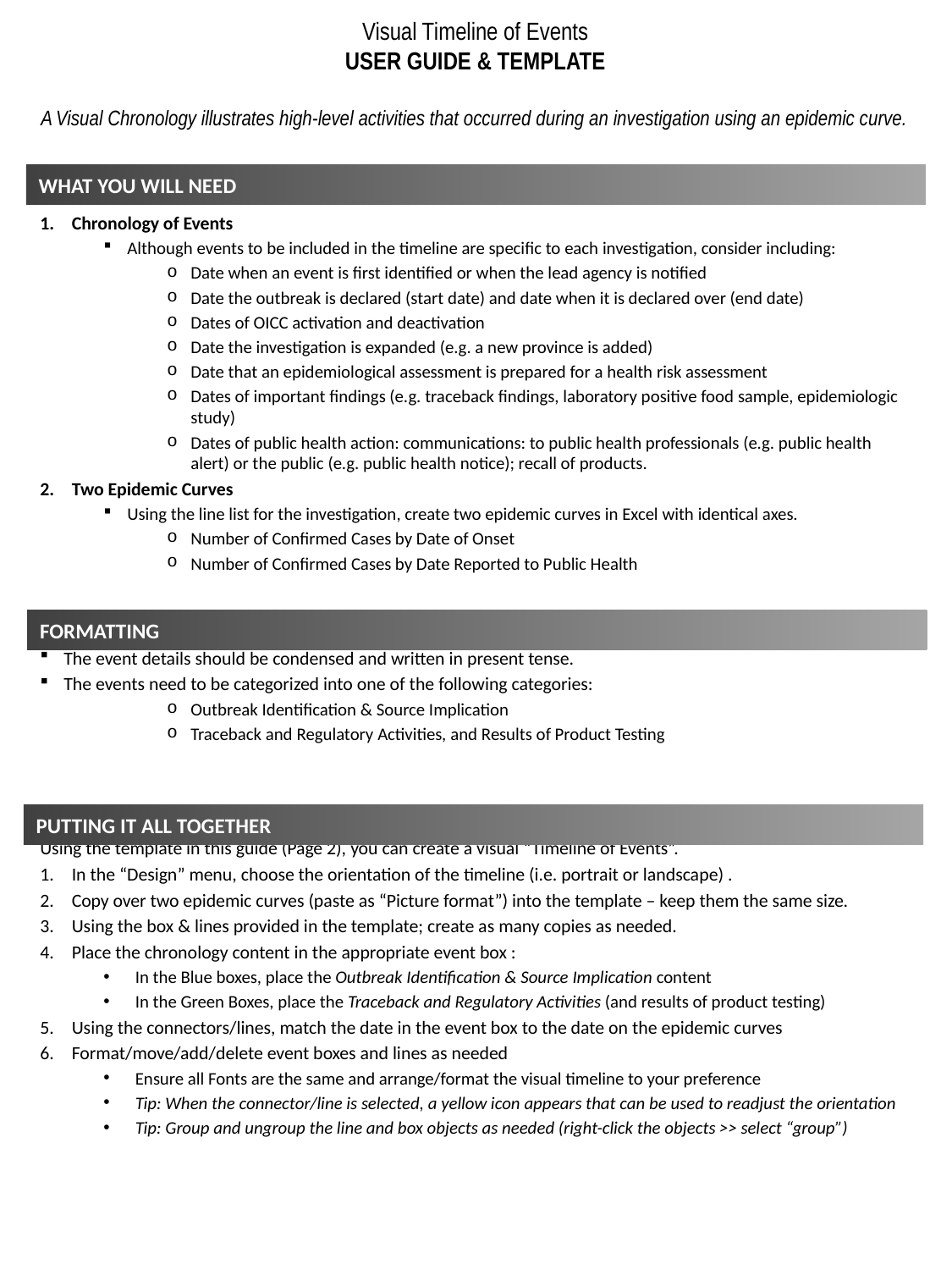

Visual Timeline of Events
USER GUIDE & TEMPLATE
A Visual Chronology illustrates high-level activities that occurred during an investigation using an epidemic curve.
WHAT YOU WILL NEED
Chronology of Events
Although events to be included in the timeline are specific to each investigation, consider including:
Date when an event is first identified or when the lead agency is notified
Date the outbreak is declared (start date) and date when it is declared over (end date)
Dates of OICC activation and deactivation
Date the investigation is expanded (e.g. a new province is added)
Date that an epidemiological assessment is prepared for a health risk assessment
Dates of important findings (e.g. traceback findings, laboratory positive food sample, epidemiologic study)
Dates of public health action: communications: to public health professionals (e.g. public health alert) or the public (e.g. public health notice); recall of products.
Two Epidemic Curves
Using the line list for the investigation, create two epidemic curves in Excel with identical axes.
Number of Confirmed Cases by Date of Onset
Number of Confirmed Cases by Date Reported to Public Health

The event details should be condensed and written in present tense.
The events need to be categorized into one of the following categories:
Outbreak Identification & Source Implication
Traceback and Regulatory Activities, and Results of Product Testing

Using the template in this guide (Page 2), you can create a visual “Timeline of Events”.
In the “Design” menu, choose the orientation of the timeline (i.e. portrait or landscape) .
Copy over two epidemic curves (paste as “Picture format”) into the template – keep them the same size.
Using the box & lines provided in the template; create as many copies as needed.
Place the chronology content in the appropriate event box :
In the Blue boxes, place the Outbreak Identification & Source Implication content
In the Green Boxes, place the Traceback and Regulatory Activities (and results of product testing)
Using the connectors/lines, match the date in the event box to the date on the epidemic curves
Format/move/add/delete event boxes and lines as needed
Ensure all Fonts are the same and arrange/format the visual timeline to your preference
Tip: When the connector/line is selected, a yellow icon appears that can be used to readjust the orientation
Tip: Group and ungroup the line and box objects as needed (right-click the objects >> select “group”)

FORMATTING
PUTTING IT ALL TOGETHER